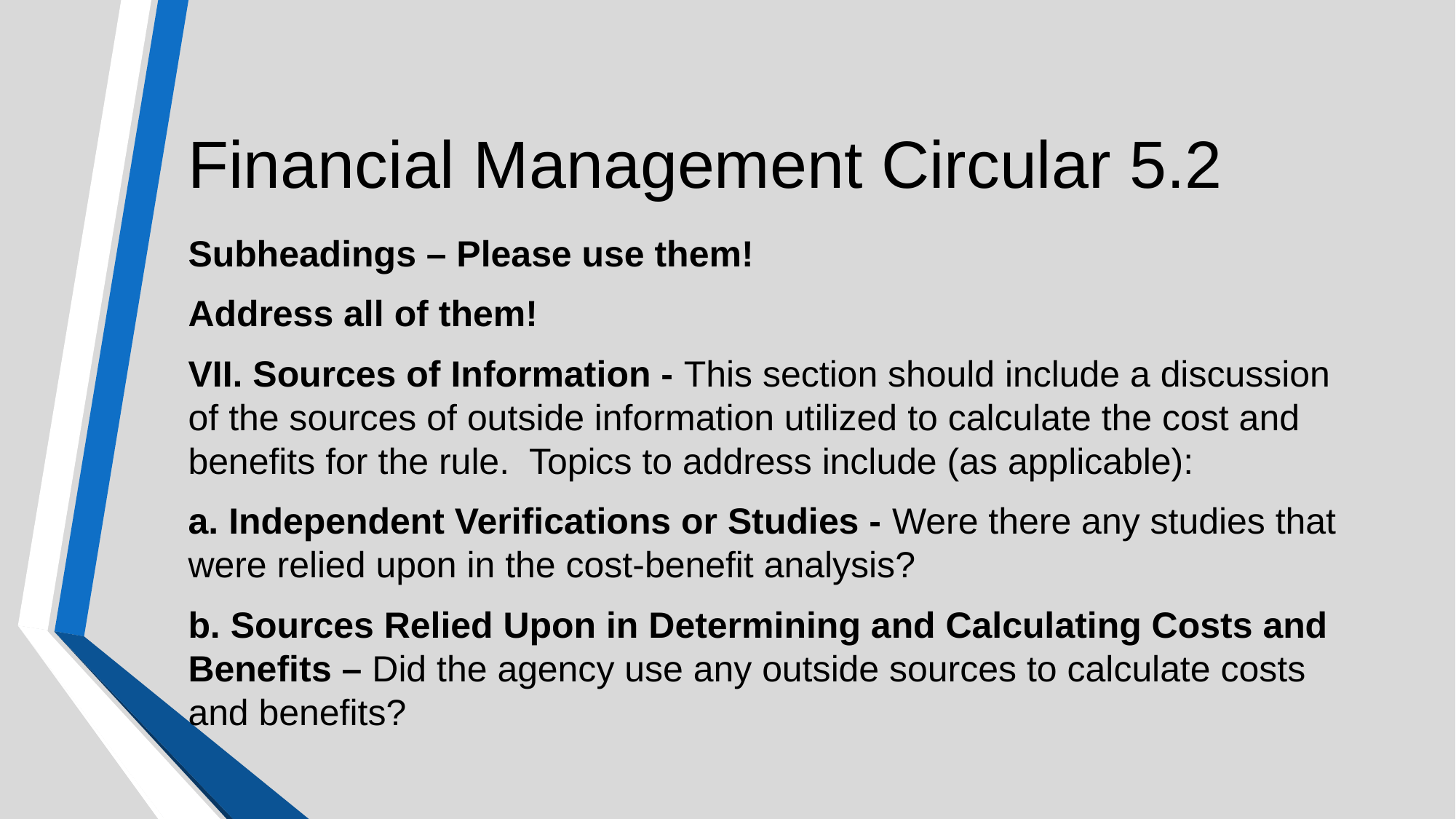

# Financial Management Circular 5.2
Subheadings – Please use them!
Address all of them!
VII. Sources of Information - This section should include a discussion of the sources of outside information utilized to calculate the cost and benefits for the rule.  Topics to address include (as applicable):
a. Independent Verifications or Studies - Were there any studies that were relied upon in the cost-benefit analysis?
b. Sources Relied Upon in Determining and Calculating Costs and Benefits – Did the agency use any outside sources to calculate costs and benefits?